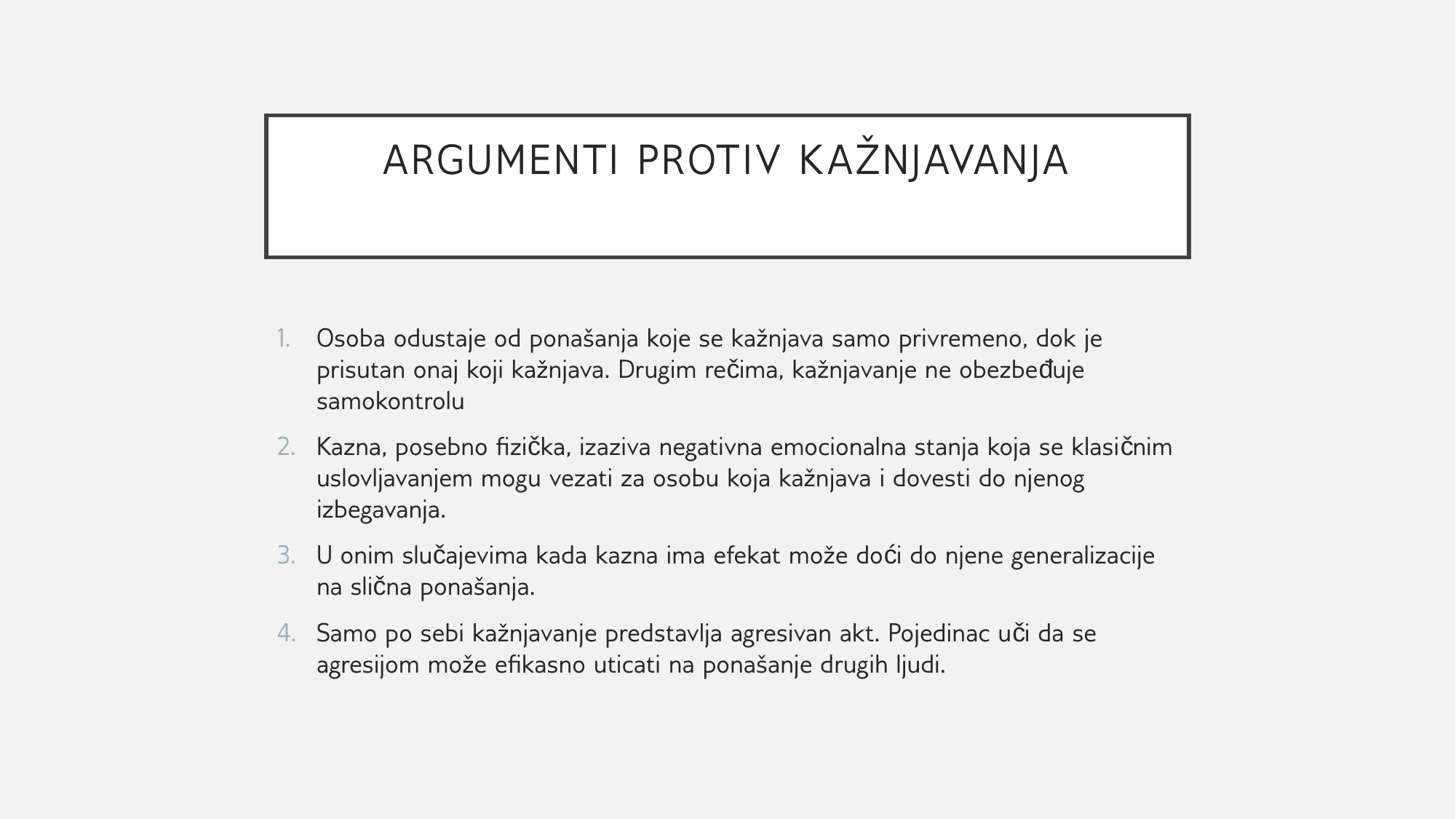

# argumenti protiv kažnjavanja
Osoba odustaje od ponašanja koje se kažnjava samo privremeno, dok je prisutan onaj koji kažnjava. Drugim rečima, kažnjavanje ne obezbeđuje samokontrolu
Kazna, posebno fizička, izaziva negativna emocionalna stanja koja se klasičnim uslovljavanjem mogu vezati za osobu koja kažnjava i dovesti do njenog izbegavanja.
U onim slučajevima kada kazna ima efekat može doći do njene generalizacije na slična ponašanja.
Samo po sebi kažnjavanje predstavlja agresivan akt. Pojedinac uči da se agresijom može efikasno uticati na ponašanje drugih ljudi.